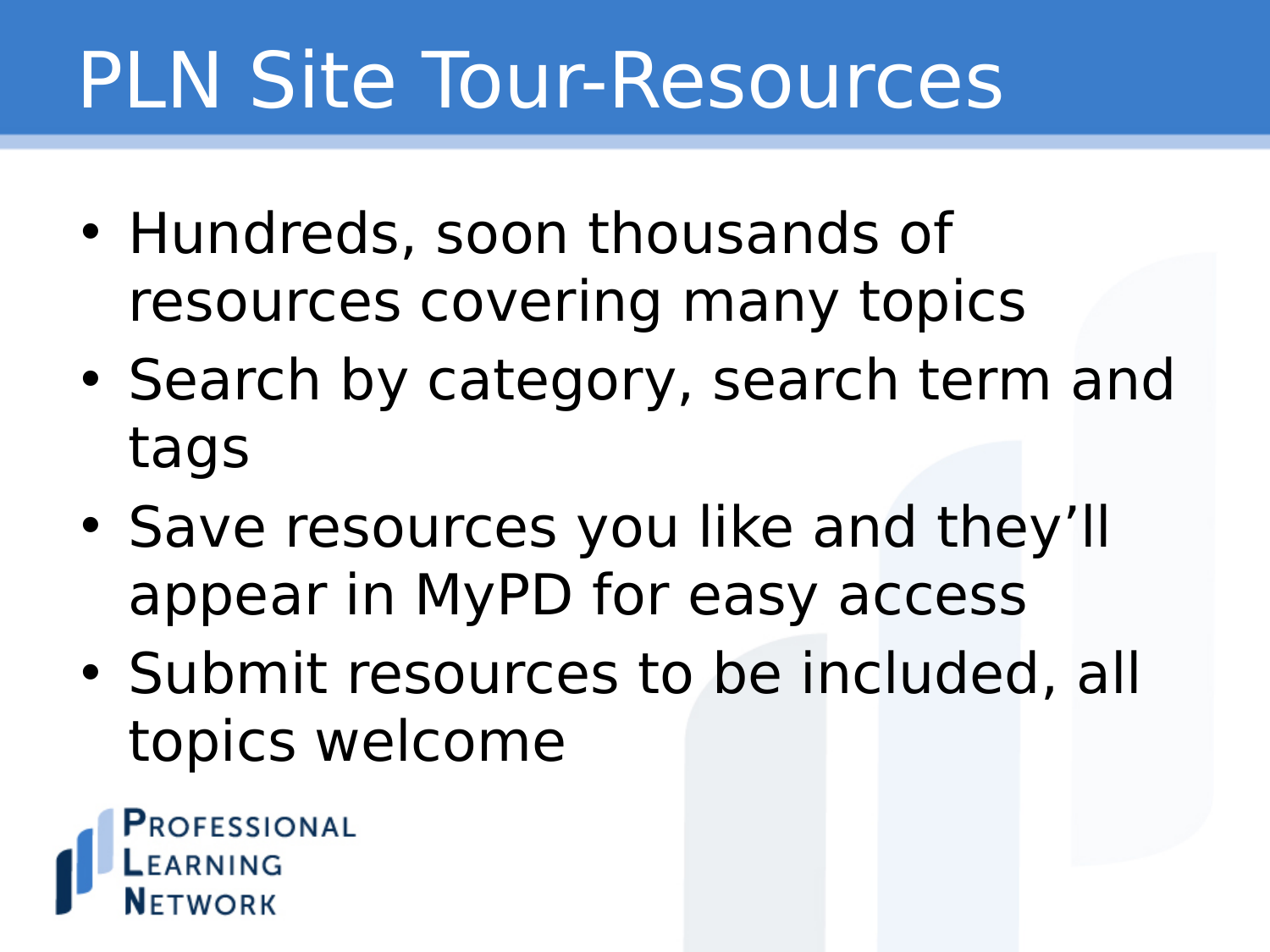

# PLN Site Tour-Resources
Hundreds, soon thousands of resources covering many topics
Search by category, search term and tags
Save resources you like and they’ll appear in MyPD for easy access
Submit resources to be included, all topics welcome